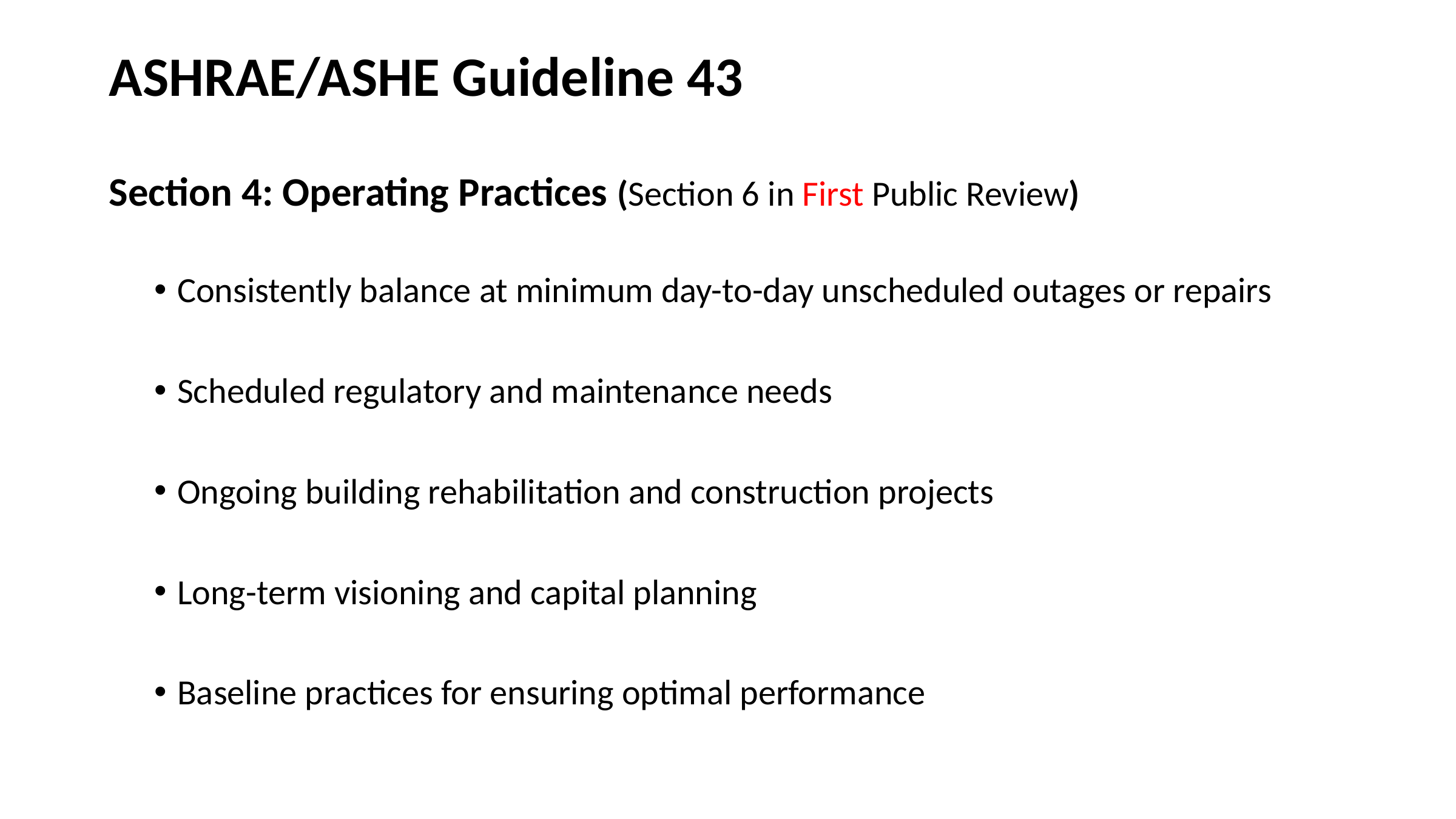

# ASHRAE/ASHE Guideline 43
Section 4: Operating Practices (Section 6 in First Public Review)

Consistently balance at minimum day-to-day unscheduled outages or repairs

Scheduled regulatory and maintenance needs

Ongoing building rehabilitation and construction projects

Long-term visioning and capital planning

Baseline practices for ensuring optimal performance